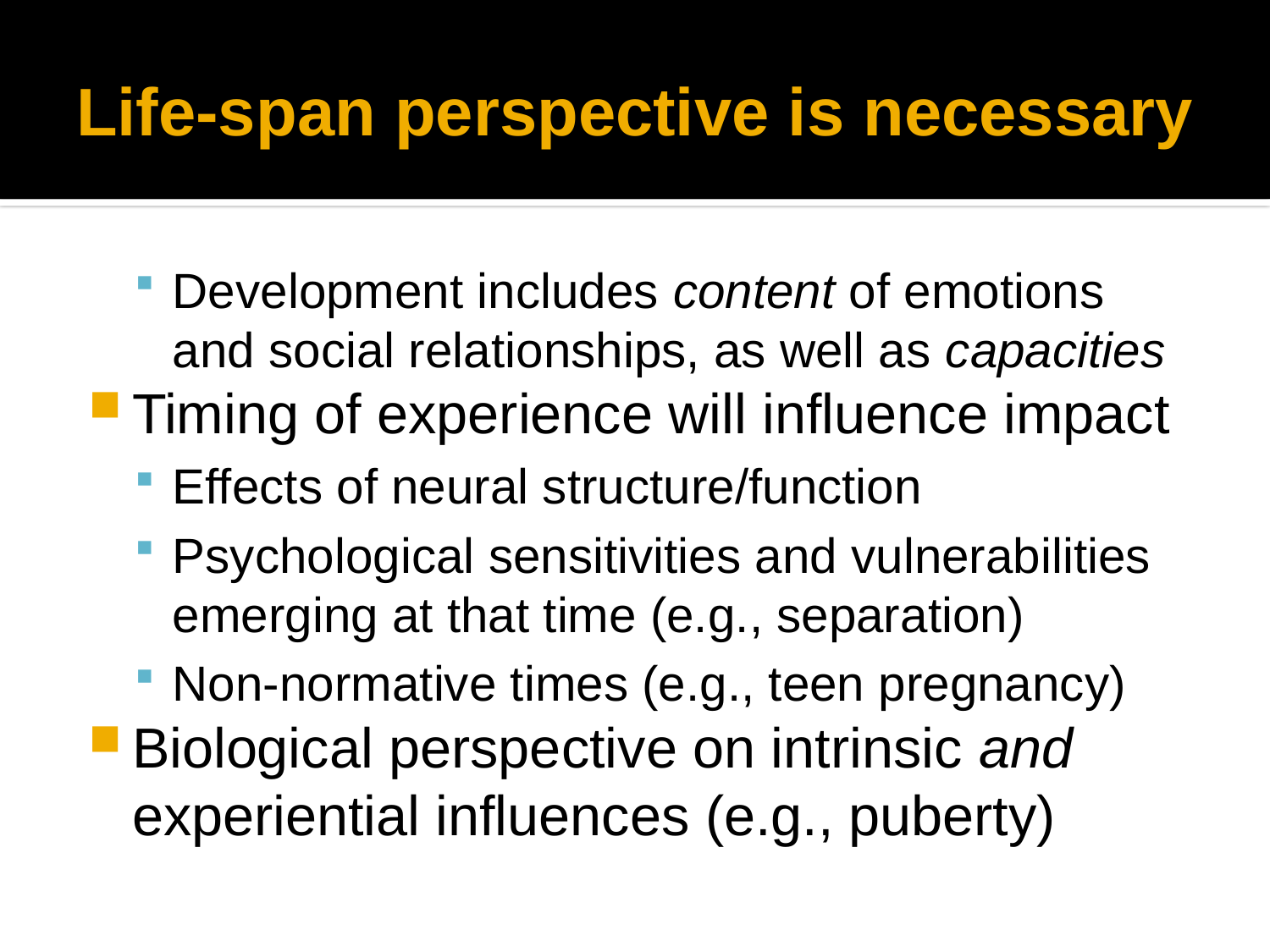

# Life-span perspective is necessary
Development includes content of emotions and social relationships, as well as capacities
Timing of experience will influence impact
Effects of neural structure/function
Psychological sensitivities and vulnerabilities emerging at that time (e.g., separation)
Non-normative times (e.g., teen pregnancy)
Biological perspective on intrinsic and experiential influences (e.g., puberty)